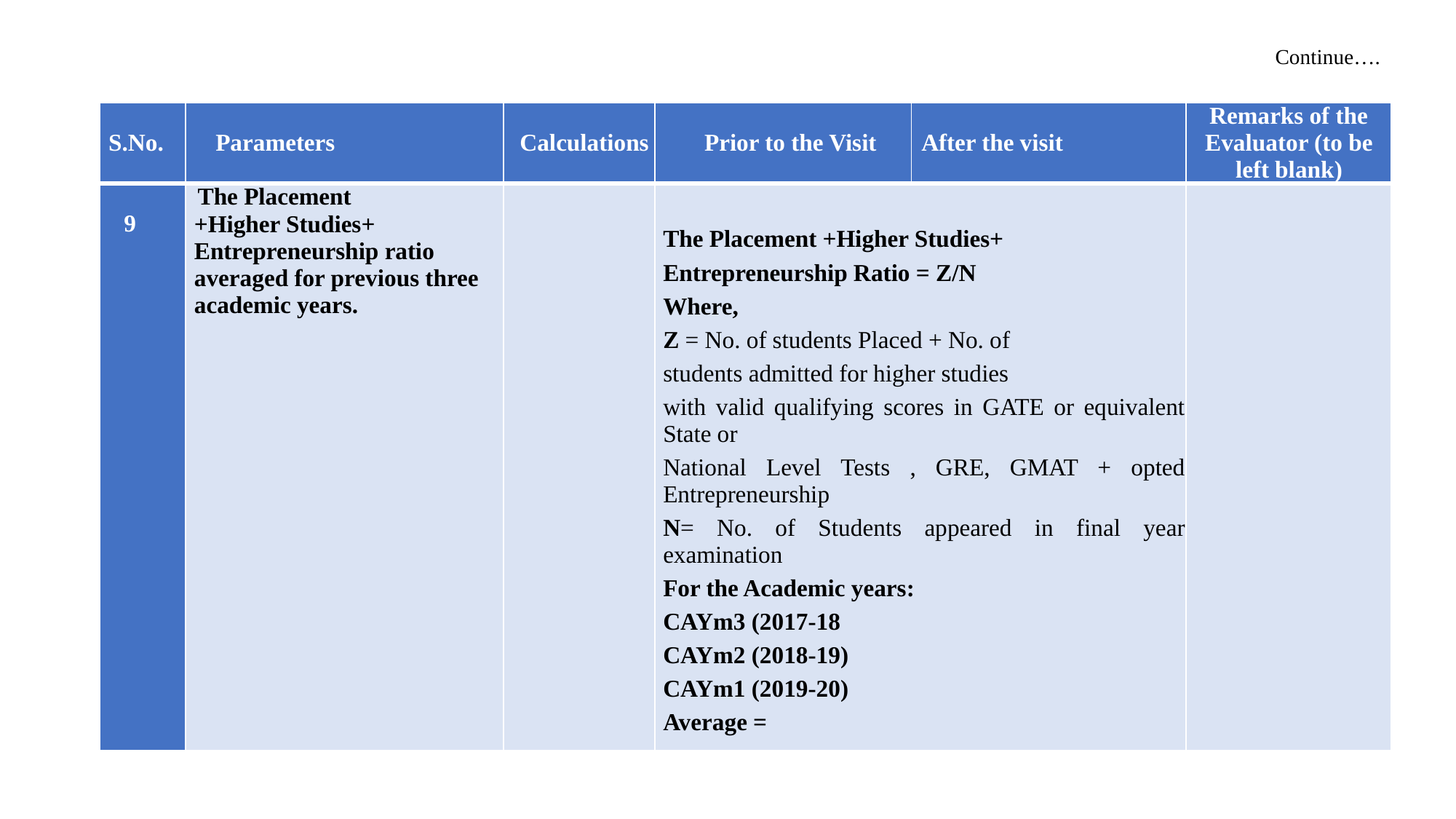

# Continue….
| S.No. | Parameters | Calculations | Prior to the Visit | After the visit | Remarks of the Evaluator (to be left blank) |
| --- | --- | --- | --- | --- | --- |
| 9 | The Placement +Higher Studies+ Entrepreneurship ratio averaged for previous three academic years. |  | The Placement +Higher Studies+ Entrepreneurship Ratio = Z/N Where, Z = No. of students Placed + No. of students admitted for higher studies with valid qualifying scores in GATE or equivalent State or National Level Tests , GRE, GMAT + opted Entrepreneurship N= No. of Students appeared in final year examination For the Academic years: CAYm3 (2017-18 CAYm2 (2018-19) CAYm1 (2019-20) Average = |  |  |

9

The Placement
+Higher Studies+ Entrepreneurship ratio averaged for previous three academic years.

The Placement +Higher Studies+
Entrepreneurship Ratio = Z/N
Where,
Z = No. of students Placed + No. of
students admitted for higher studies
with valid qualifying scores in GATE or equivalent State or
National Level Tests , GRE, GMAT + opted Entrepreneurship
N= No. of Students appeared in final year examination
For the Academic years:
CAYm3 (2017-18
CAYm2 (2018-19)
CAYm1 (2019-20)
Average =